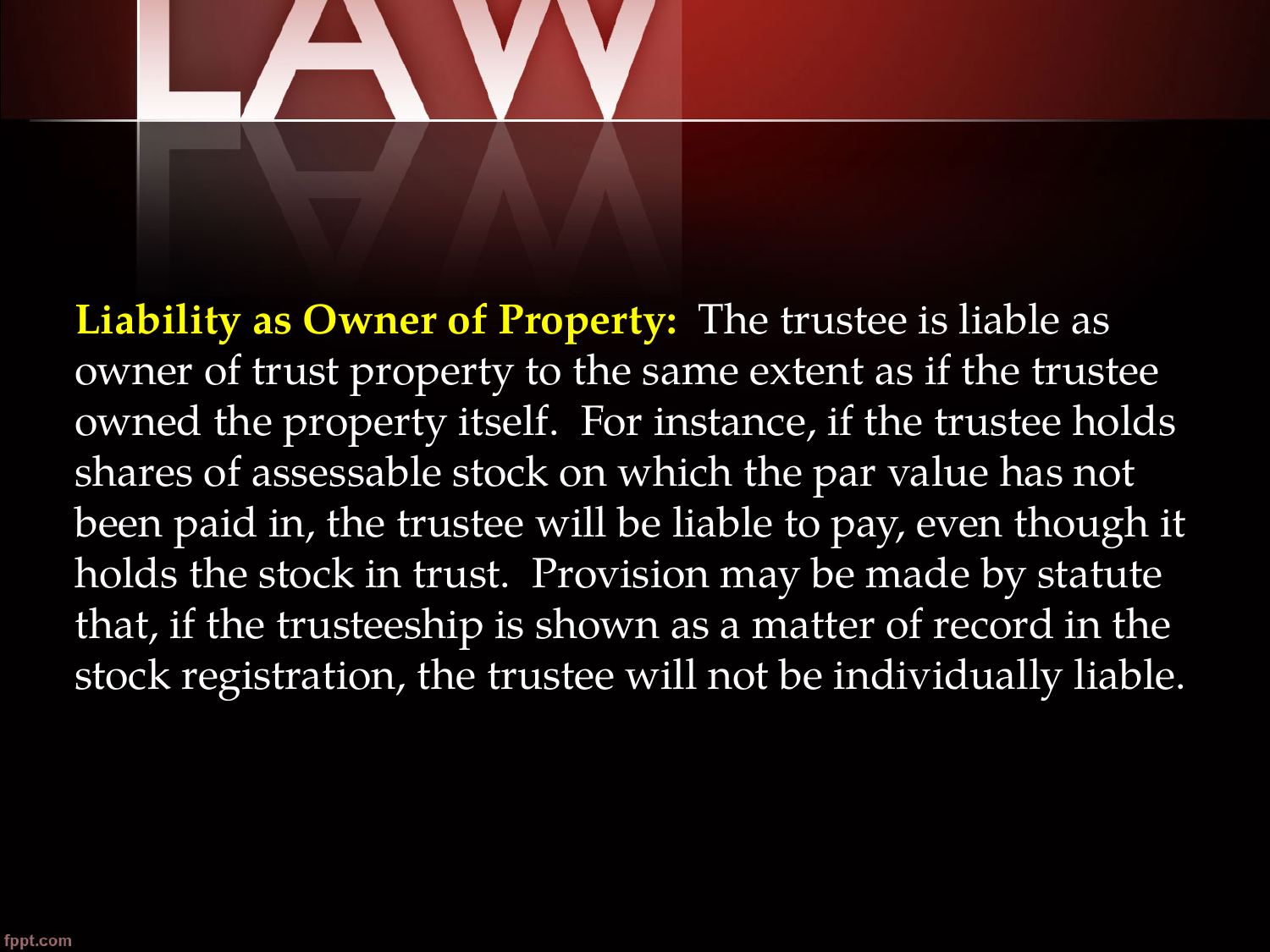

Liability as Owner of Property:  The trustee is liable as owner of trust property to the same extent as if the trustee owned the property itself.  For instance, if the trustee holds shares of assessable stock on which the par value has not been paid in, the trustee will be liable to pay, even though it holds the stock in trust.  Provision may be made by statute that, if the trusteeship is shown as a matter of record in the stock registration, the trustee will not be individually liable.